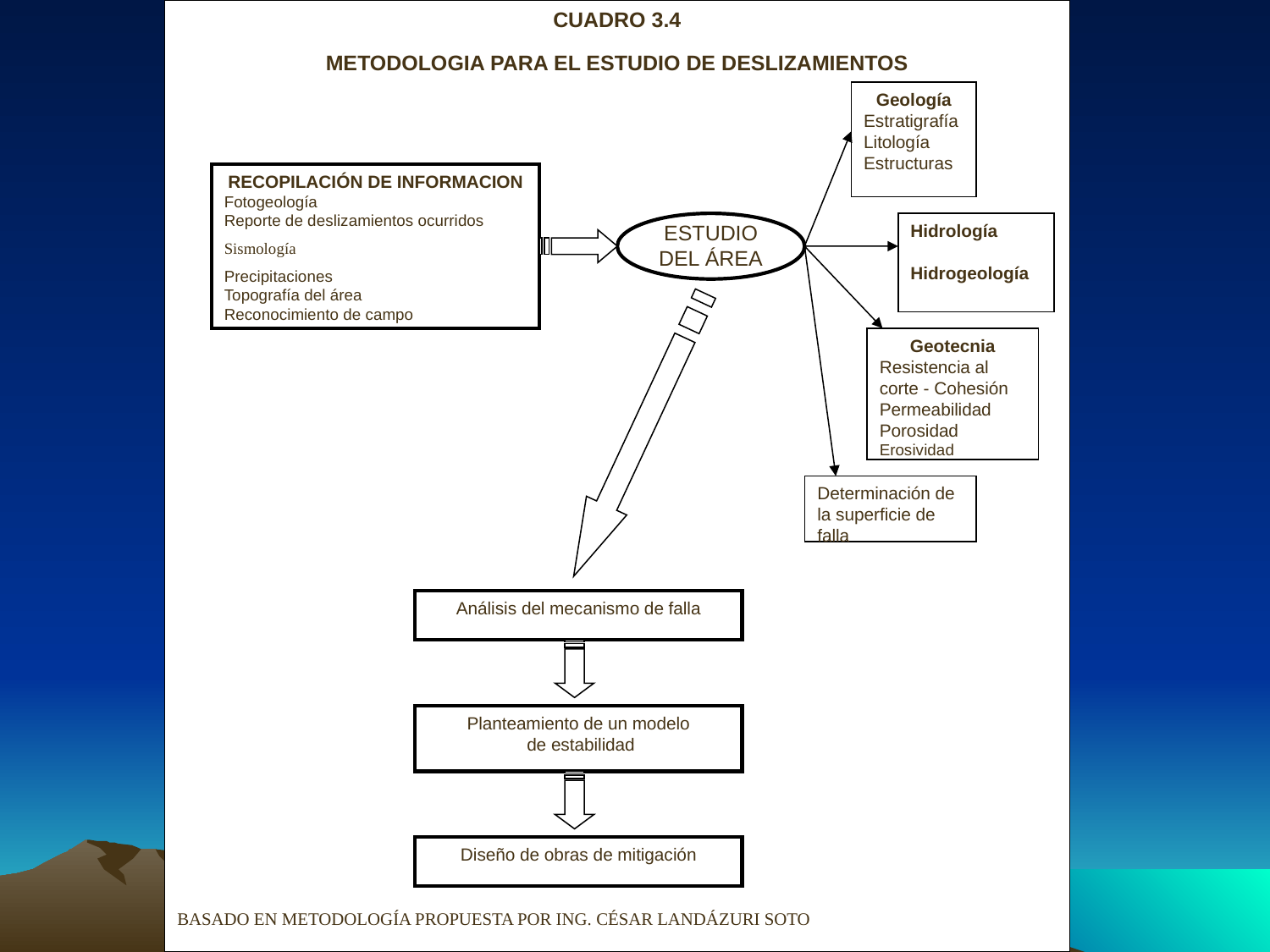

CUADRO 3.4
METODOLOGIA PARA EL ESTUDIO DE DESLIZAMIENTOS

BASADO EN METODOLOGÍA PROPUESTA POR ING. CÉSAR LANDÁZURI SOTO
Geología
Estratigrafía
Litología
Estructuras

RECOPILACIÓN DE INFORMACION
Fotogeología
Reporte de deslizamientos ocurridos
Sismología
Precipitaciones
Topografía del área
Reconocimiento de campo

ESTUDIO DEL ÁREA
Hidrología

Hidrogeología

Geotecnia
Resistencia al corte - Cohesión
Permeabilidad
Porosidad
Erosividad

Análisis del mecanismo de falla

Planteamiento de un modelo
 de estabilidad

Diseño de obras de mitigación
Determinación de la superficie de falla